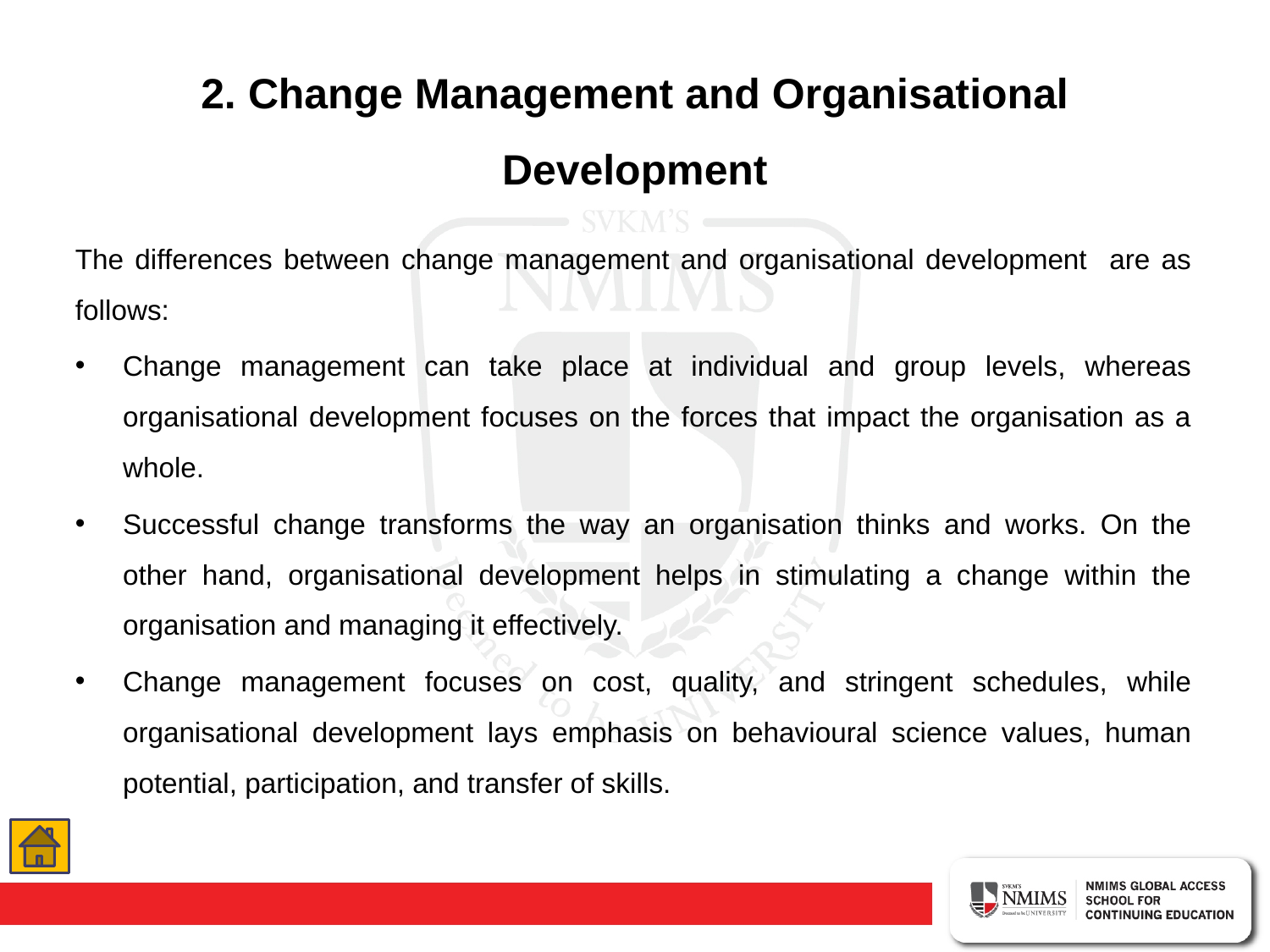

# 2. Change Management and Organisational Development
The differences between change management and organisational development  are as follows:
Change management can take place at individual and group levels, whereas organisational development focuses on the forces that impact the organisation as a whole.
Successful change transforms the way an organisation thinks and works. On the other hand, organisational development helps in stimulating a change within the organisation and managing it effectively.
Change management focuses on cost, quality, and stringent schedules, while organisational development lays emphasis on behavioural science values, human potential, participation, and transfer of skills.